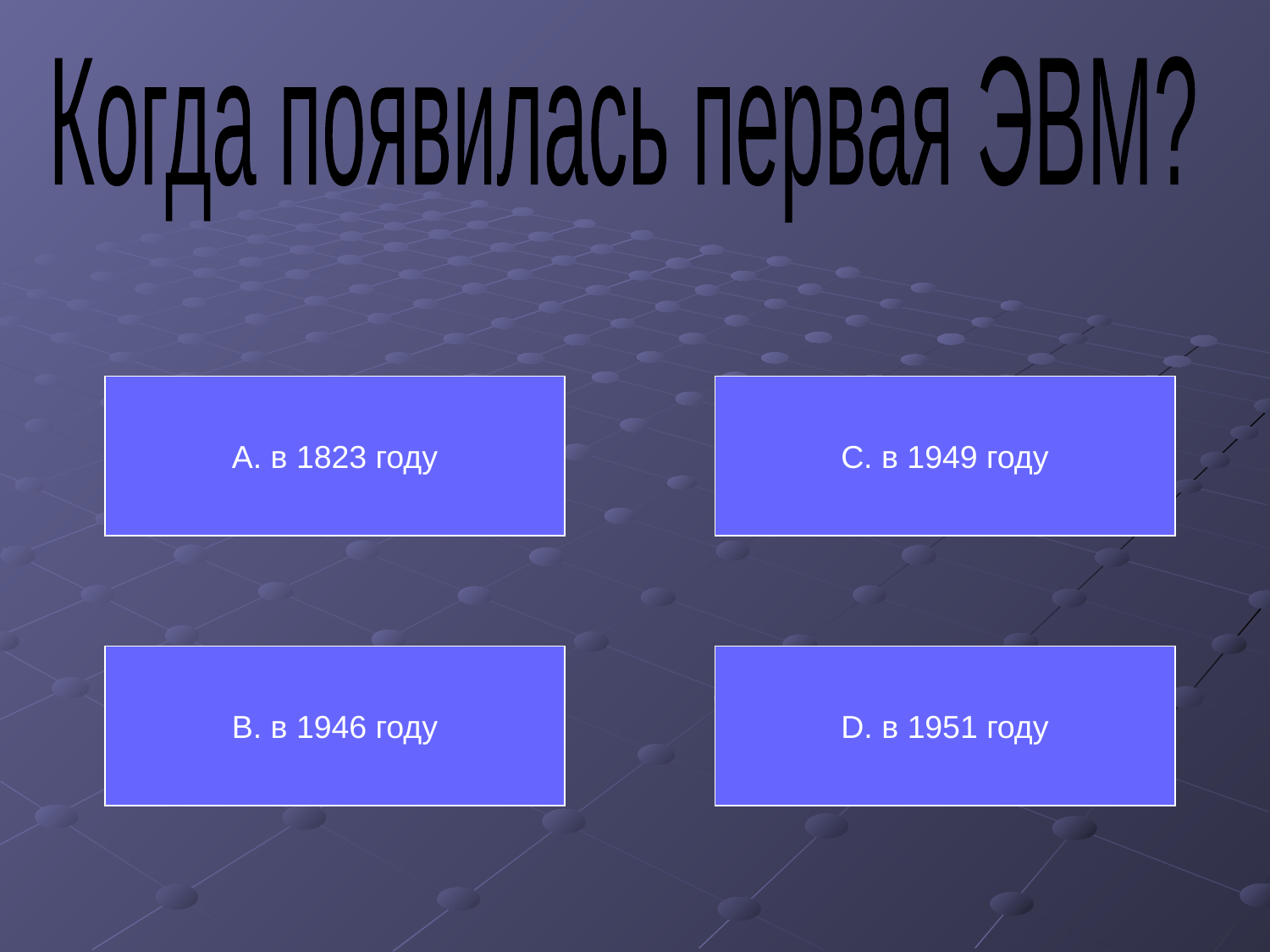

Когда появилась первая ЭВМ?
А. в 1823 году
С. в 1949 году
В. в 1946 году
D. в 1951 году